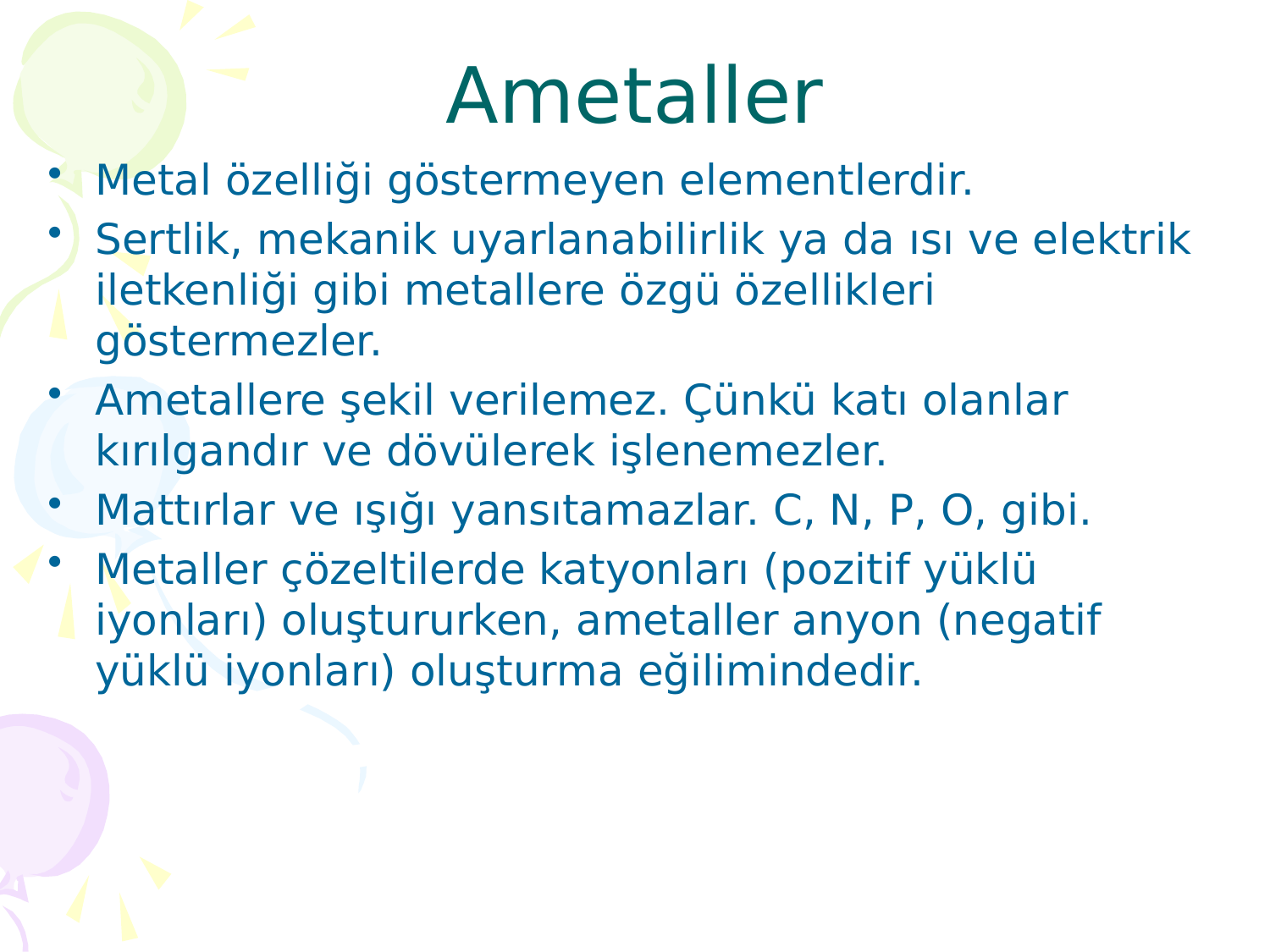

# Ametaller
Metal özelliği göstermeyen elementlerdir.
Sertlik, mekanik uyarlanabilirlik ya da ısı ve elektrik iletkenliği gibi metallere özgü özellikleri göstermezler.
Ametallere şekil verilemez. Çünkü katı olanlar kırılgandır ve dövülerek işlenemezler.
Mattırlar ve ışığı yansıtamazlar. C, N, P, O, gibi.
Metaller çözeltilerde katyonları (pozitif yüklü iyonları) oluştururken, ametaller anyon (negatif yüklü iyonları) oluşturma eğilimindedir.